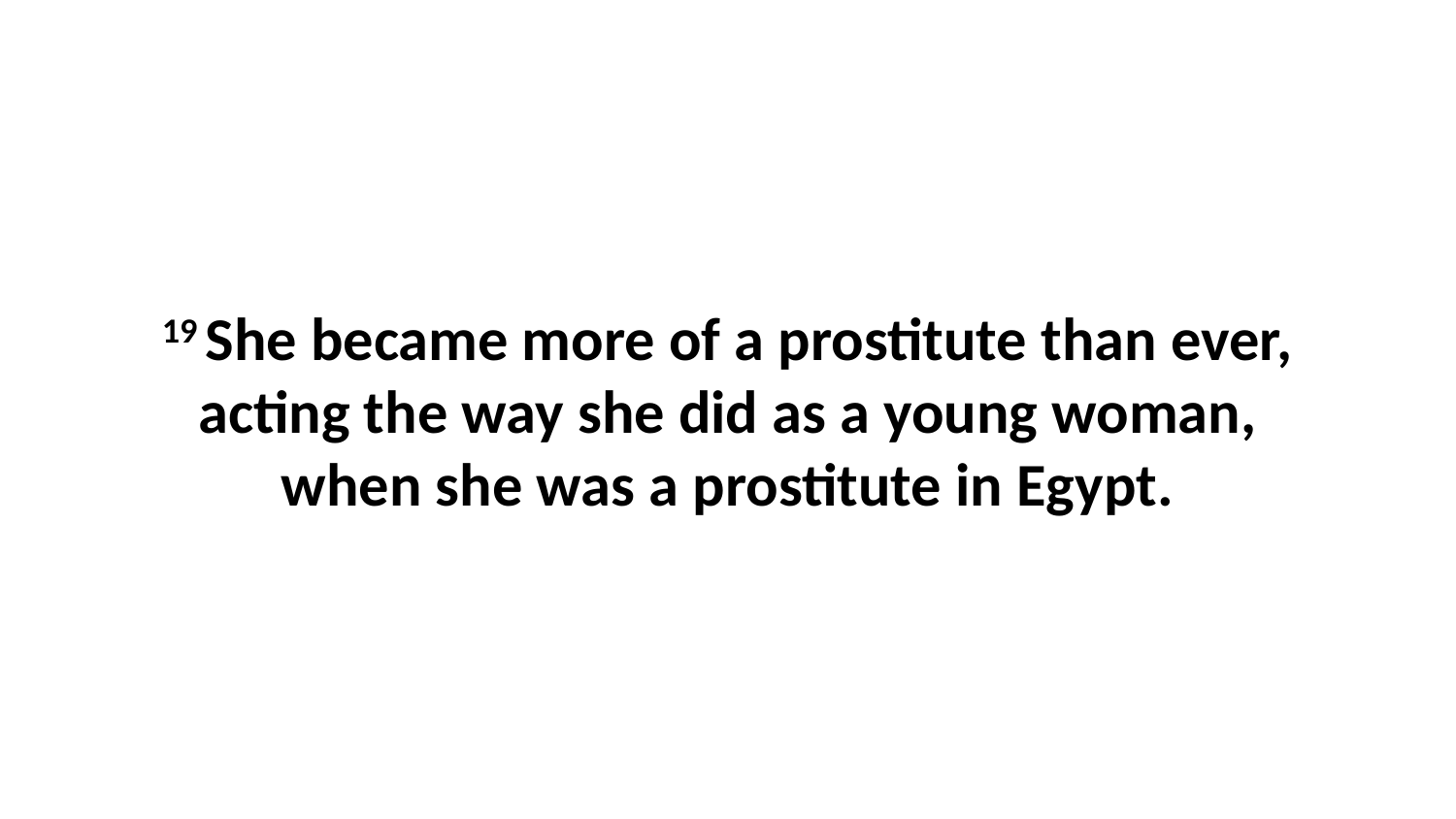

19 She became more of a prostitute than ever, acting the way she did as a young woman, when she was a prostitute in Egypt.